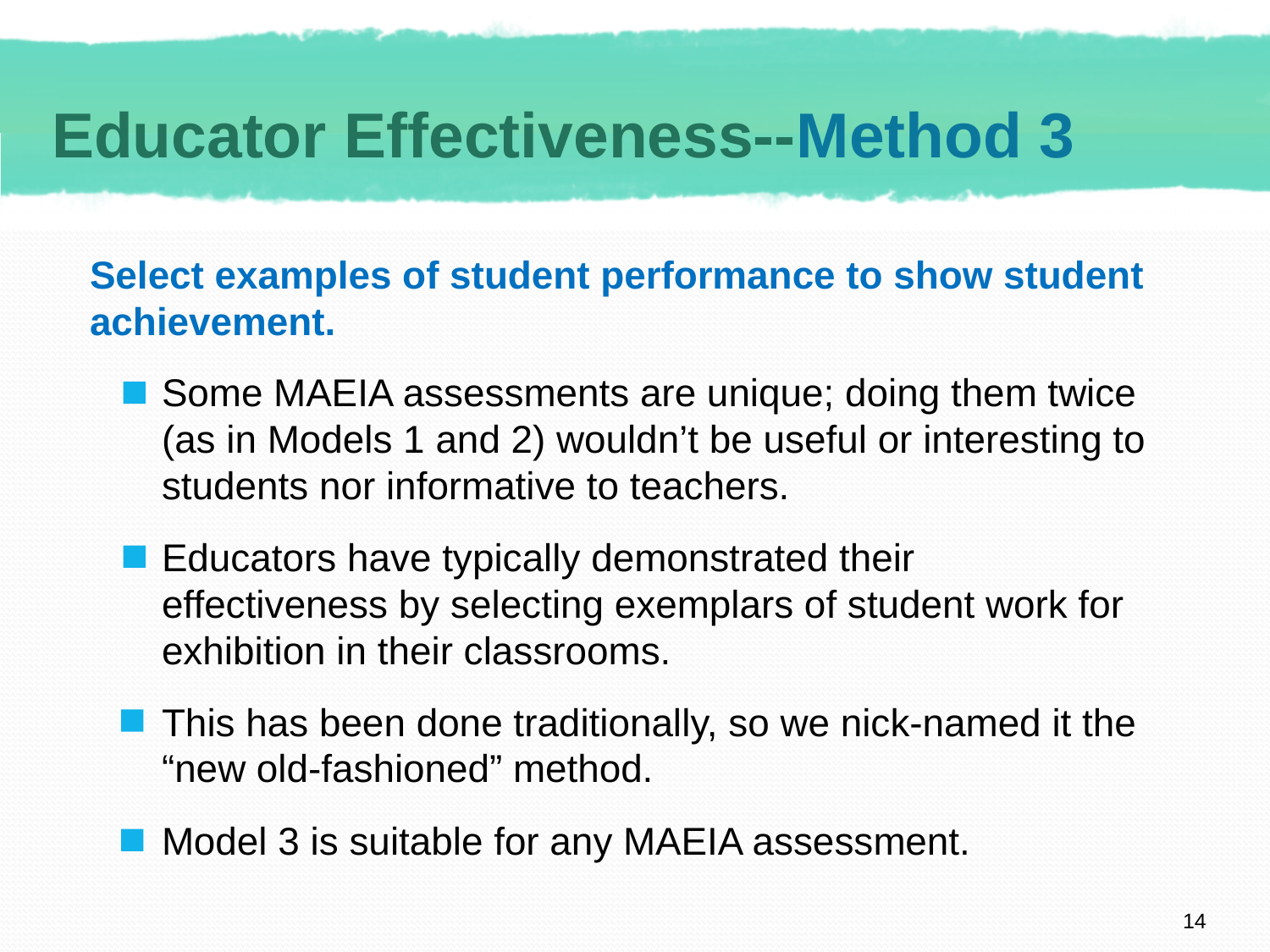

# Educator Effectiveness--Method 3
Select examples of student performance to show student achievement.
Some MAEIA assessments are unique; doing them twice (as in Models 1 and 2) wouldn’t be useful or interesting to students nor informative to teachers.

Educators have typically demonstrated their effectiveness by selecting exemplars of student work for exhibition in their classrooms.

This has been done traditionally, so we nick-named it the “new old-fashioned” method.

Model 3 is suitable for any MAEIA assessment.

14